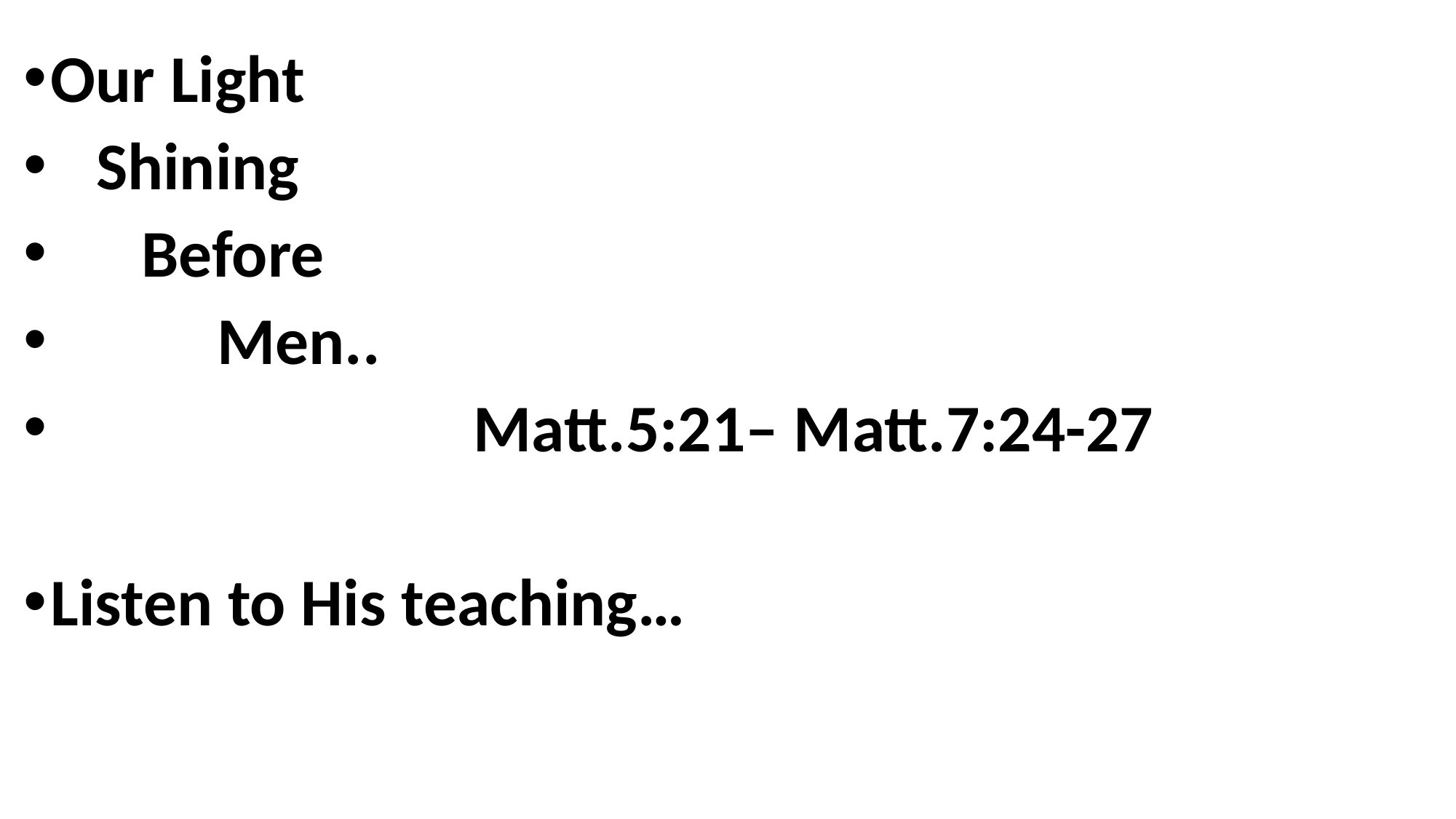

Our Light
   Shining
      Before
           Men..
                            Matt.5:21– Matt.7:24-27

Listen to His teaching…